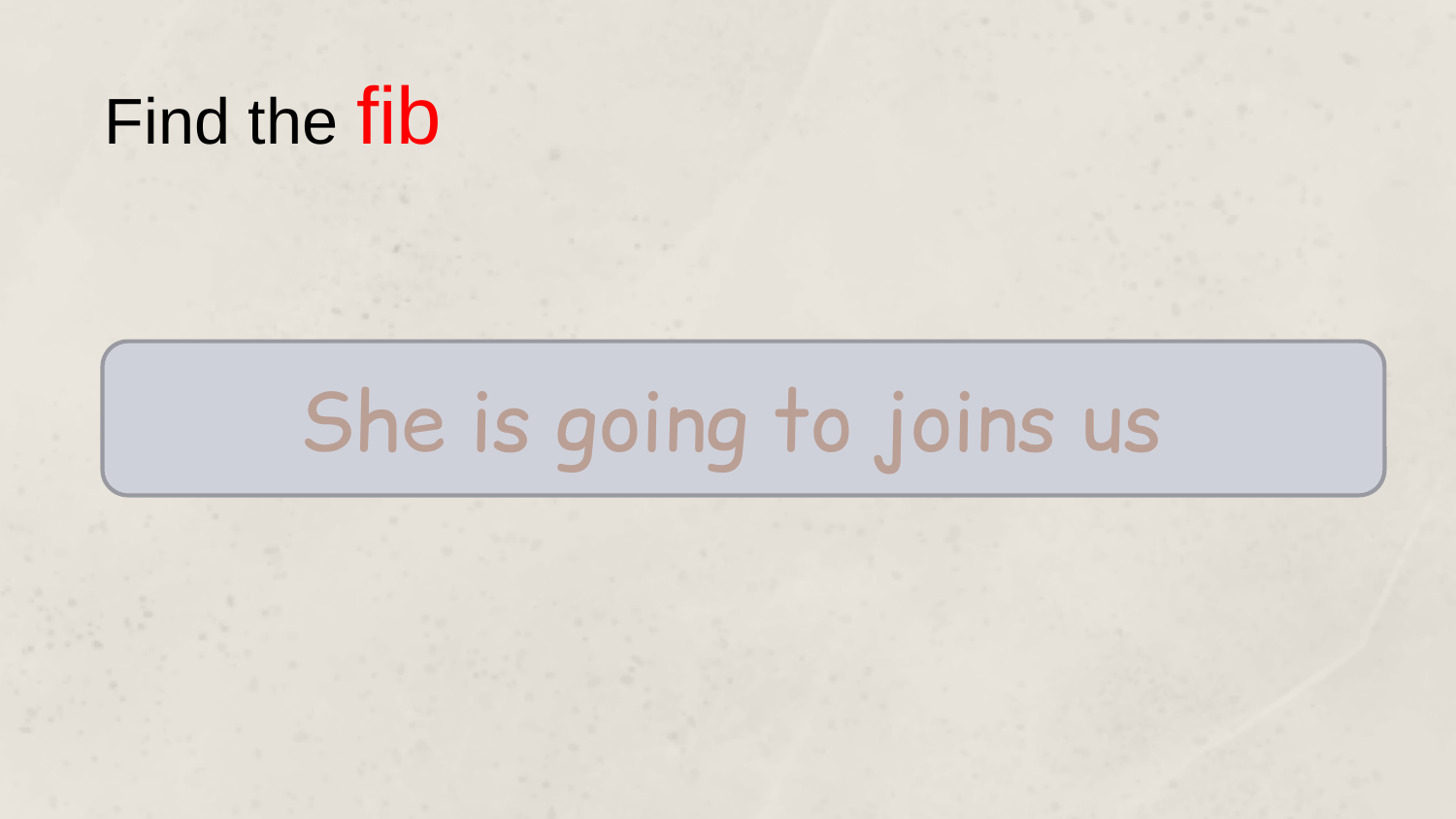

Find the fib
She is going to joins us